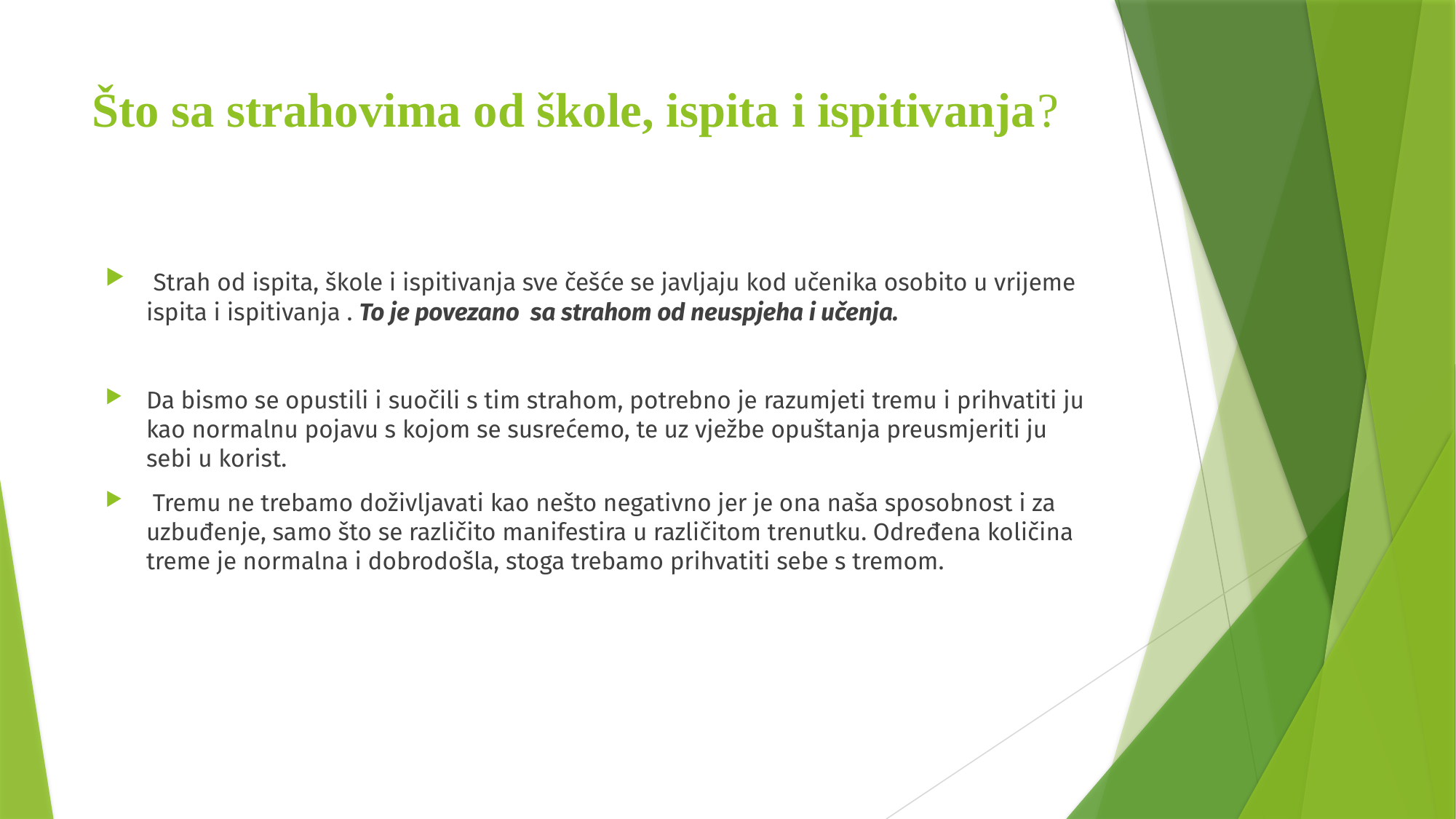

# Što sa strahovima od škole, ispita i ispitivanja?
 Strah od ispita, škole i ispitivanja sve češće se javljaju kod učenika osobito u vrijeme ispita i ispitivanja . To je povezano  sa strahom od neuspjeha i učenja.

Da bismo se opustili i suočili s tim strahom, potrebno je razumjeti tremu i prihvatiti ju kao normalnu pojavu s kojom se susrećemo, te uz vježbe opuštanja preusmjeriti ju sebi u korist.
 Tremu ne trebamo doživljavati kao nešto negativno jer je ona naša sposobnost i za uzbuđenje, samo što se različito manifestira u različitom trenutku. Određena količina treme je normalna i dobrodošla, stoga trebamo prihvatiti sebe s tremom.